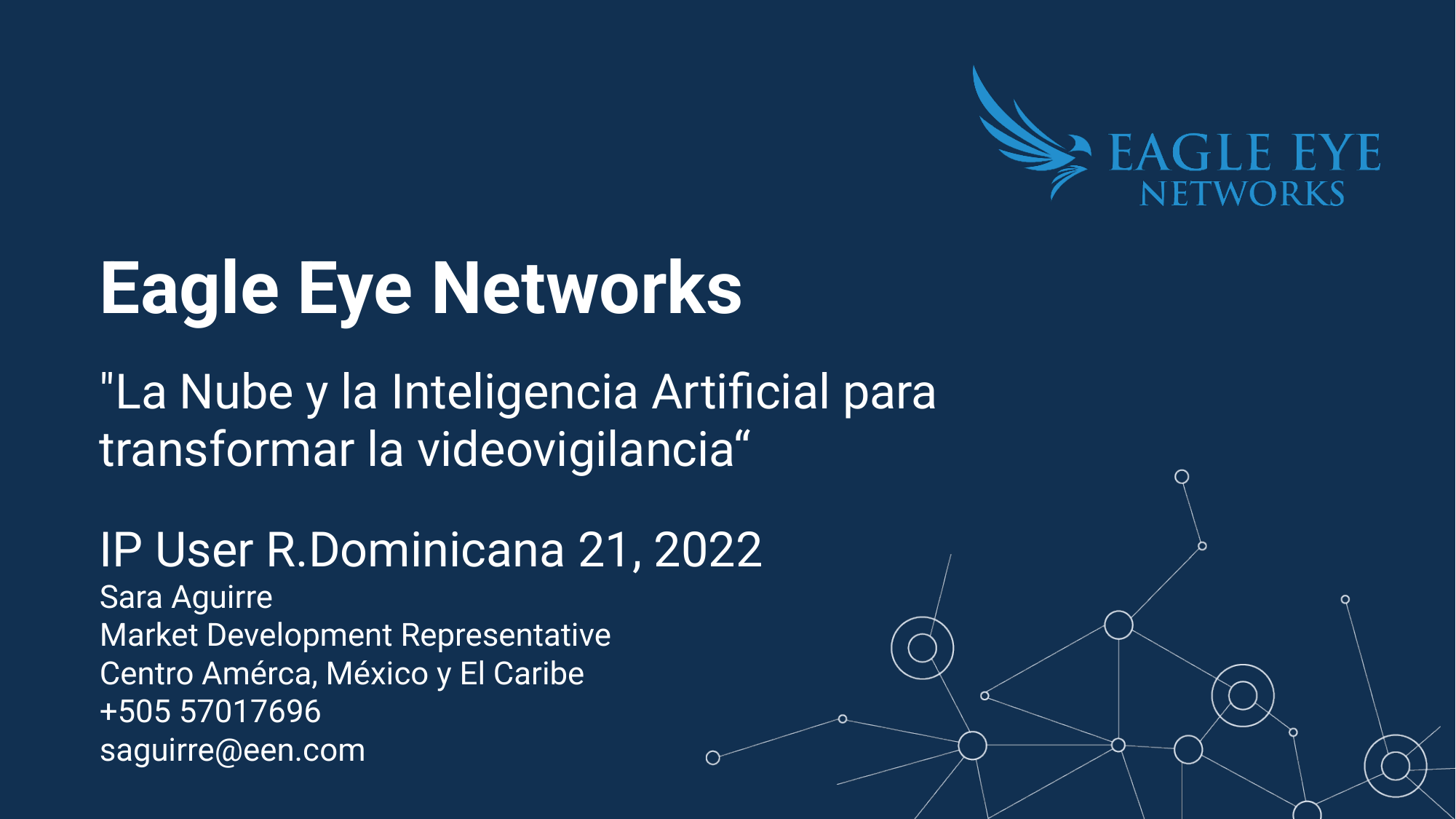

# Eagle Eye Networks
"La Nube y la Inteligencia Artificial para transformar la videovigilancia“
IP User R.Dominicana 21, 2022
Sara Aguirre
Market Development Representative
Centro Amérca, México y El Caribe
+505 57017696
saguirre@een.com